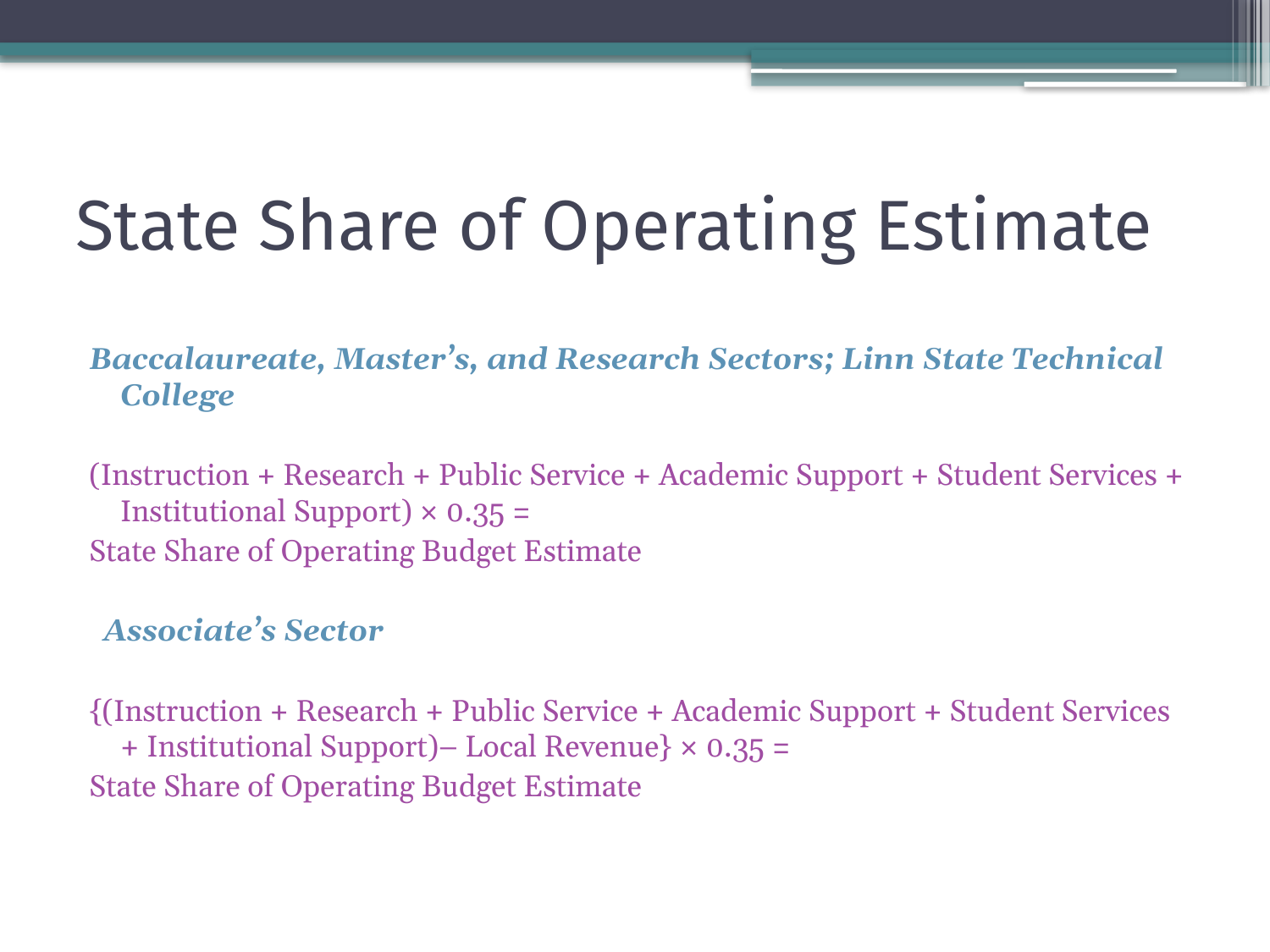

# State Share of Operating Estimate

Baccalaureate, Master’s, and Research Sectors; Linn State Technical College

(Instruction + Research + Public Service + Academic Support + Student Services + Institutional Support) × 0.35 =
State Share of Operating Budget Estimate

  Associate’s Sector

{(Instruction + Research + Public Service + Academic Support + Student Services + Institutional Support)– Local Revenue} × 0.35 =
State Share of Operating Budget Estimate